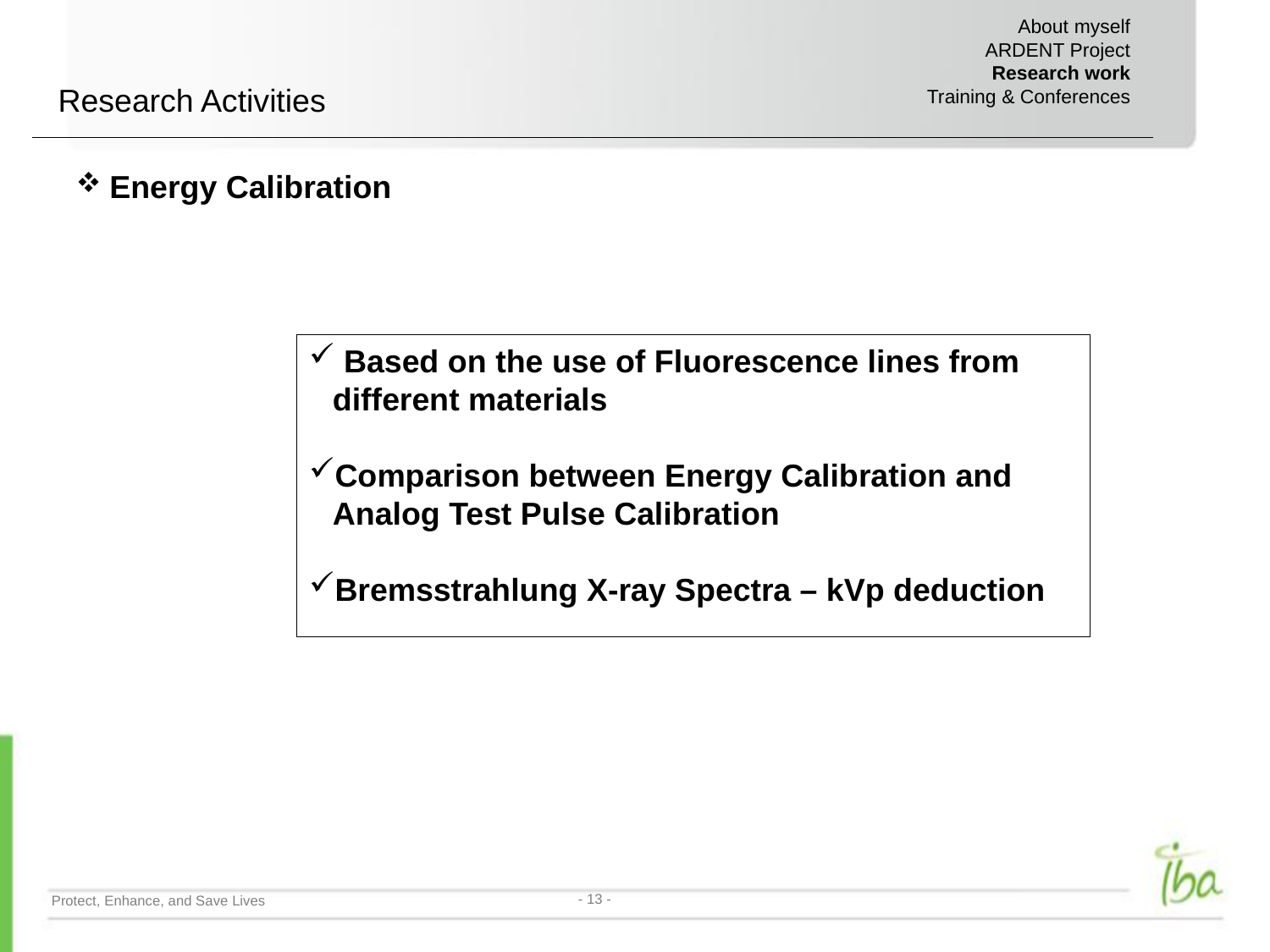

About myself
ARDENT Project
Research work
Training & Conferences

Research Activities
 Energy Calibration

 Based on the use of Fluorescence lines from different materials

Comparison between Energy Calibration and Analog Test Pulse Calibration

Bremsstrahlung X-ray Spectra – kVp deduction